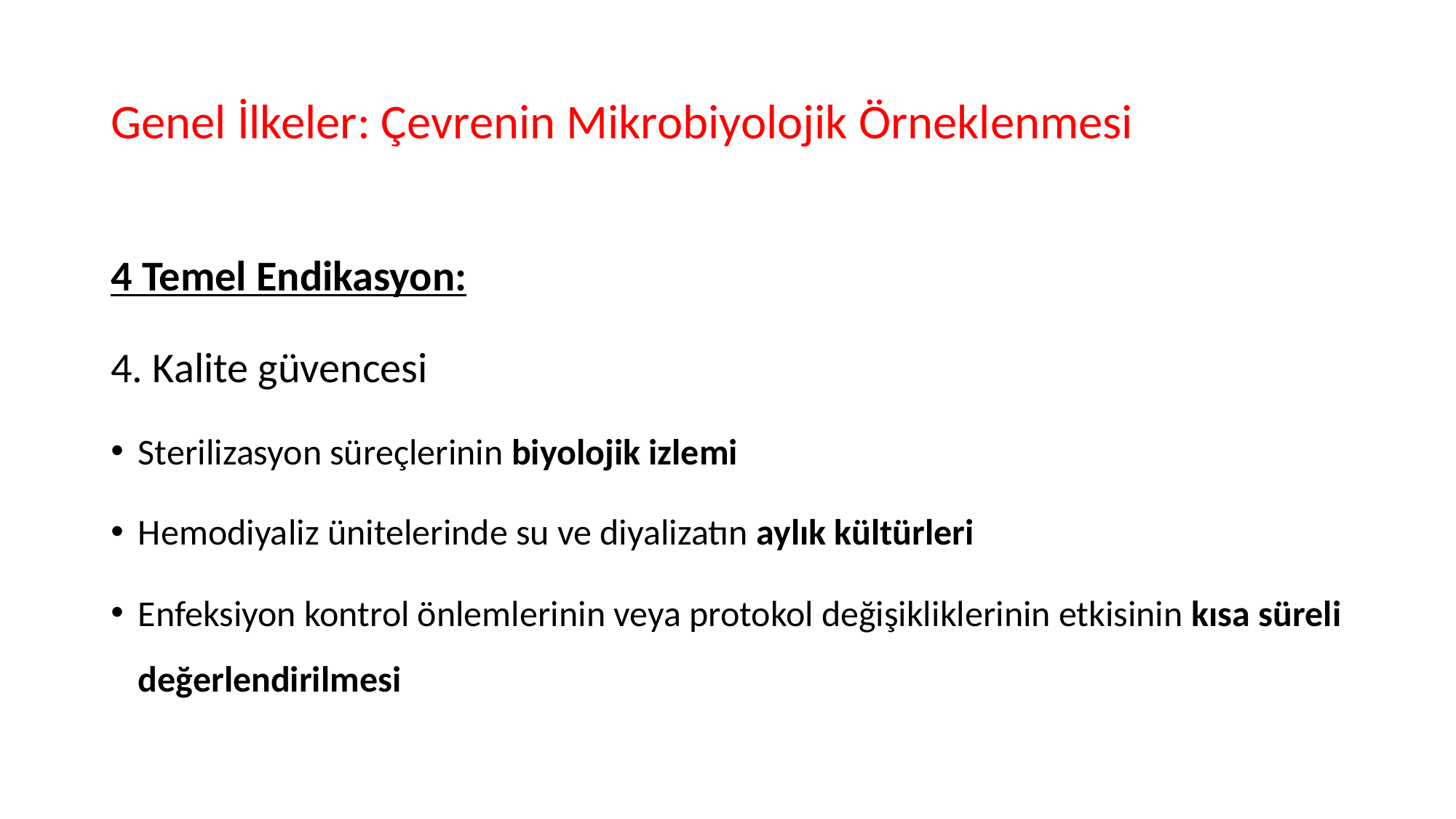

# Genel İlkeler: Çevrenin Mikrobiyolojik Örneklenmesi
4 Temel Endikasyon:
4. Kalite güvencesi
Sterilizasyon süreçlerinin biyolojik izlemi
Hemodiyaliz ünitelerinde su ve diyalizatın aylık kültürleri
Enfeksiyon kontrol önlemlerinin veya protokol değişikliklerinin etkisinin kısa süreli değerlendirilmesi